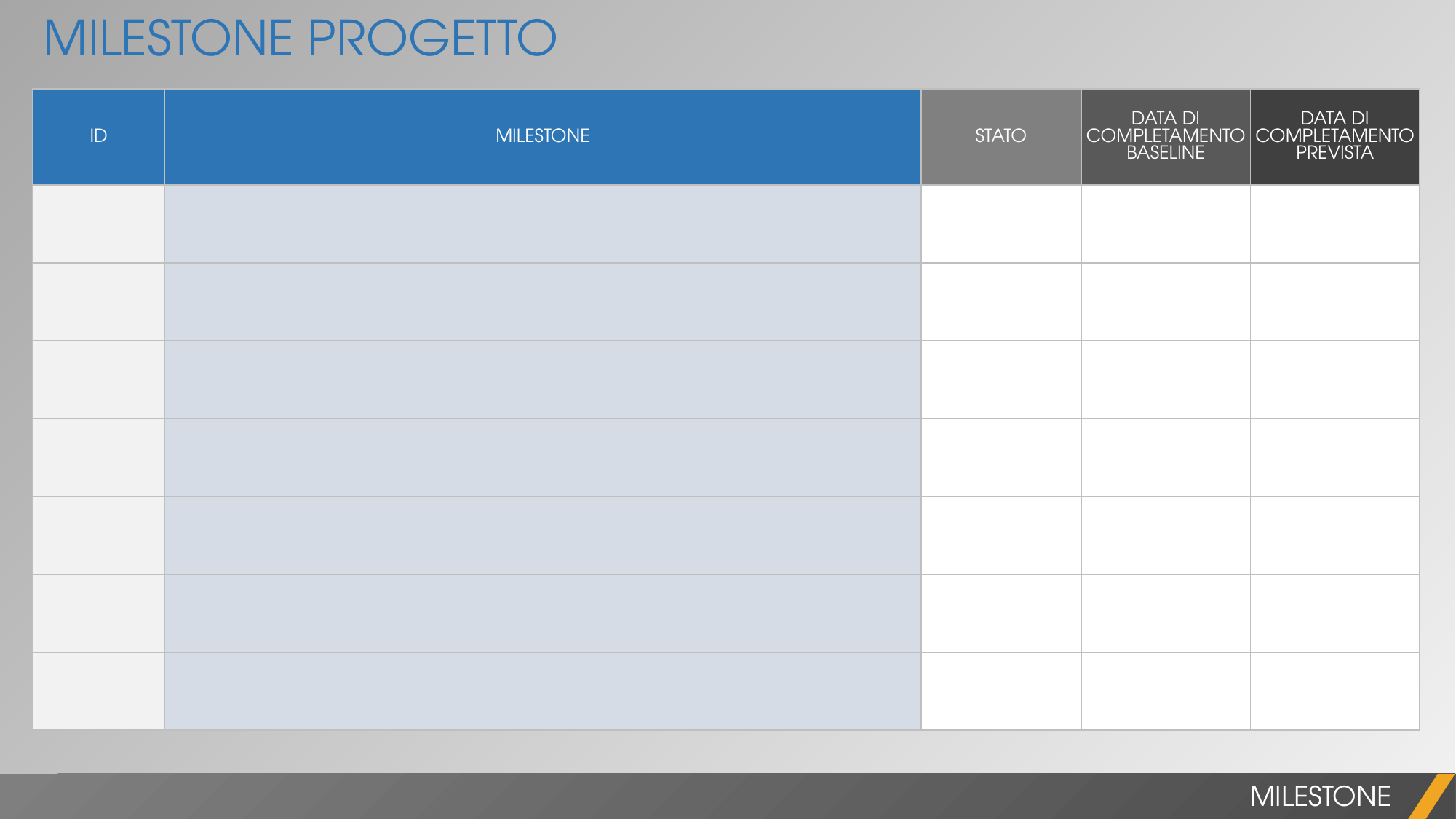

MILESTONE PROGETTO
| ID | MILESTONE | STATO | DATA DI COMPLETAMENTO BASELINE | DATA DI COMPLETAMENTO PREVISTA |
| --- | --- | --- | --- | --- |
|  |  |  |  |  |
|  |  |  |  |  |
|  |  |  |  |  |
|  |  |  |  |  |
|  |  |  |  |  |
|  |  |  |  |  |
|  |  |  |  |  |
MILESTONE